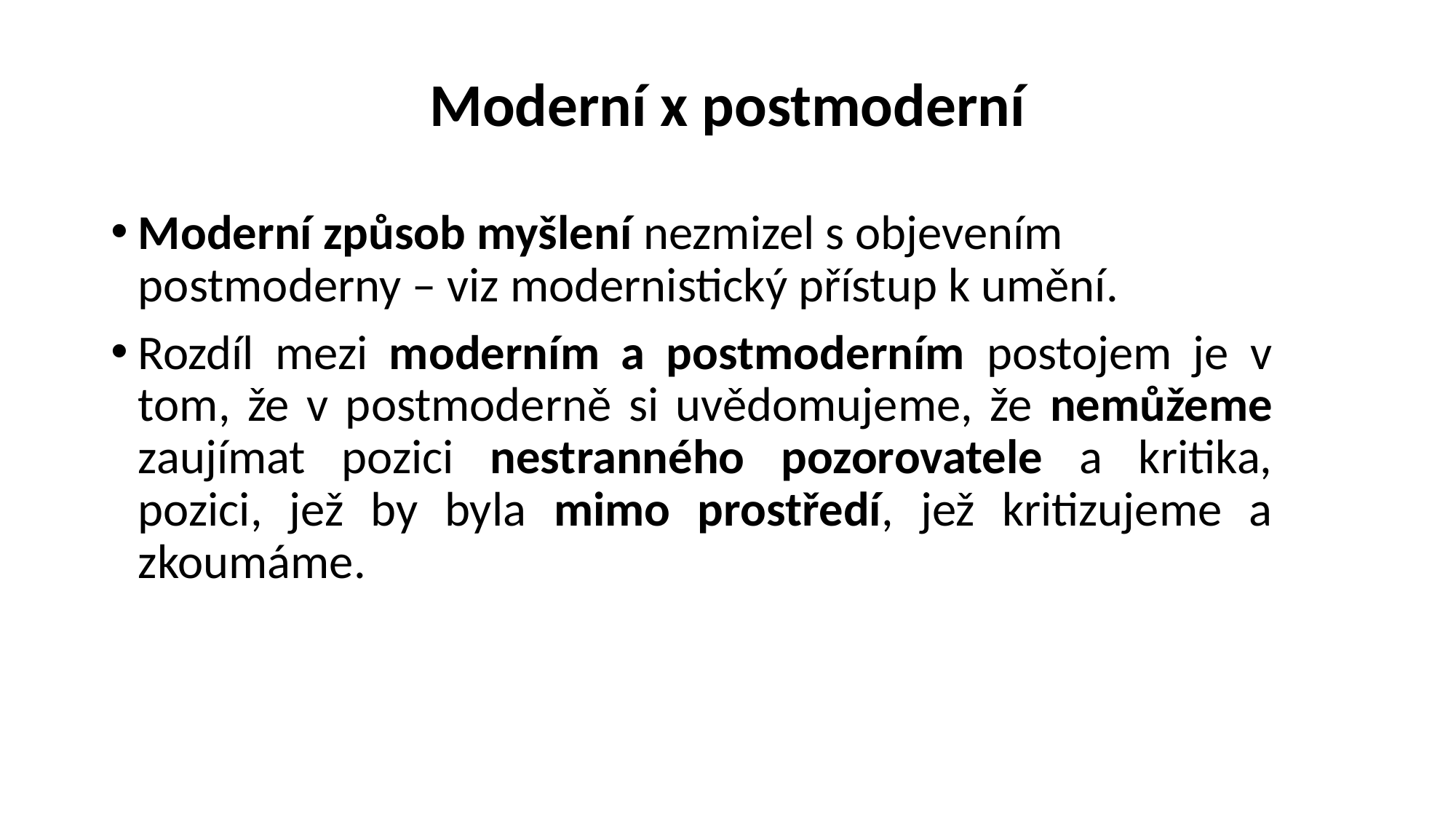

# Moderní x postmoderní
Moderní způsob myšlení nezmizel s objevením postmoderny – viz modernistický přístup k umění.
Rozdíl mezi moderním a postmoderním postojem je v tom, že v postmoderně si uvědomujeme, že nemůžeme zaujímat pozici nestranného pozorovatele a kritika, pozici, jež by byla mimo prostředí, jež kritizujeme a zkoumáme.